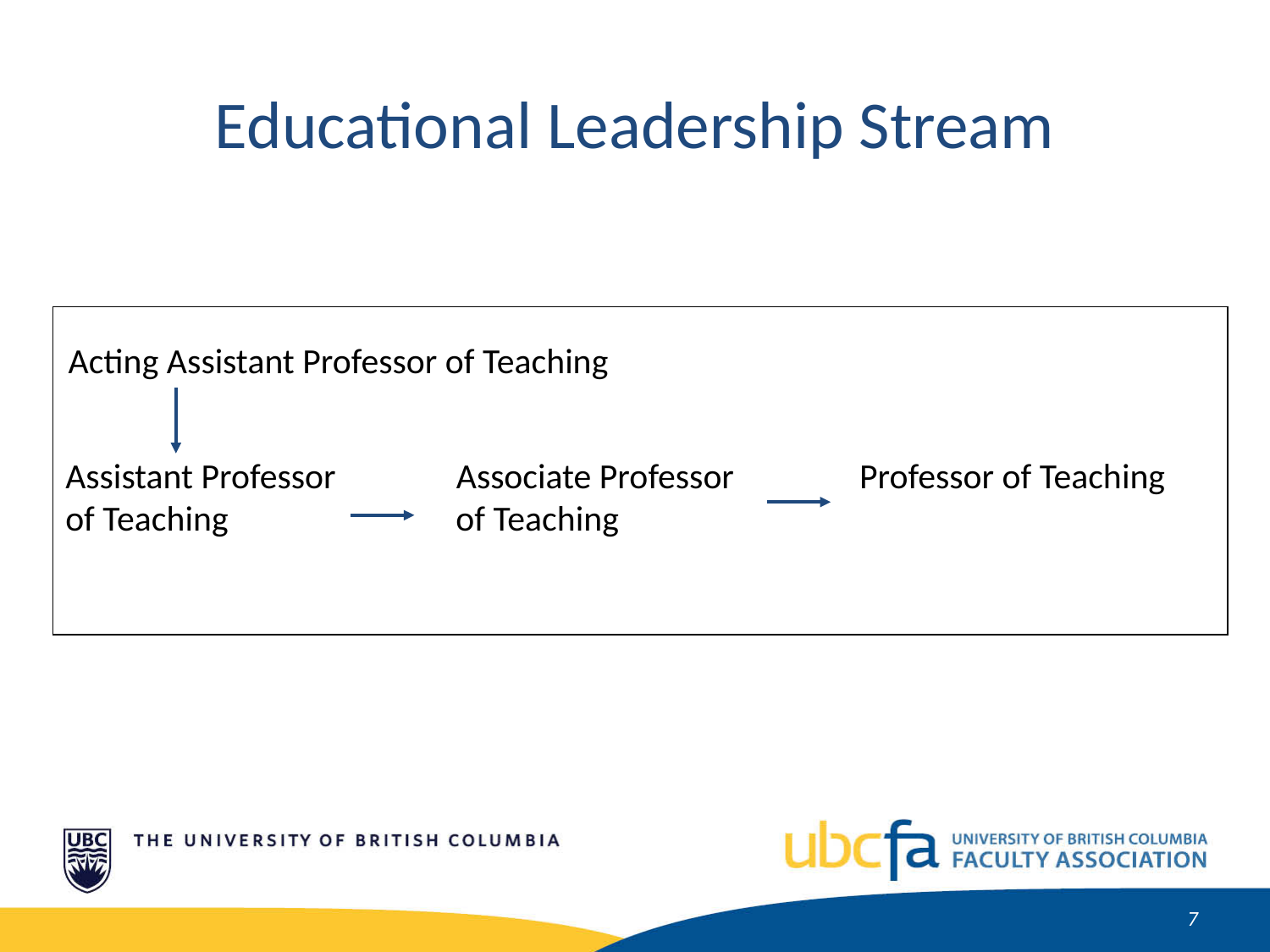

Educational Leadership Stream

Assistant Professor               Associate Professor          	    Professor of Teaching
of Teaching	                 of Teaching
Acting Assistant Professor of Teaching

7